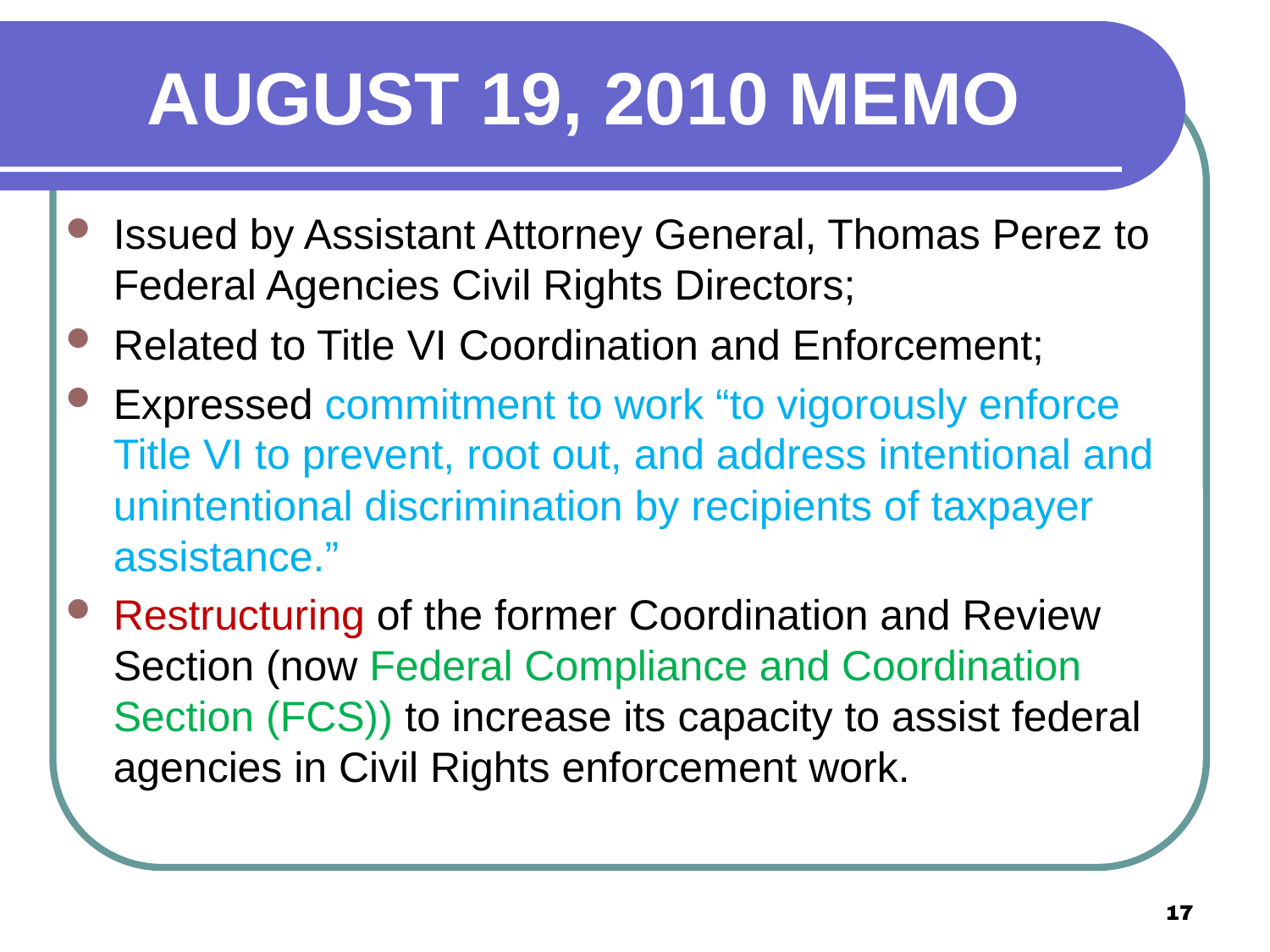

# AUGUST 19, 2010 MEMO
Issued by Assistant Attorney General, Thomas Perez to Federal Agencies Civil Rights Directors;
Related to Title VI Coordination and Enforcement;
Expressed commitment to work “to vigorously enforce Title VI to prevent, root out, and address intentional and unintentional discrimination by recipients of taxpayer assistance.”
Restructuring of the former Coordination and Review Section (now Federal Compliance and Coordination Section (FCS)) to increase its capacity to assist federal agencies in Civil Rights enforcement work.

17